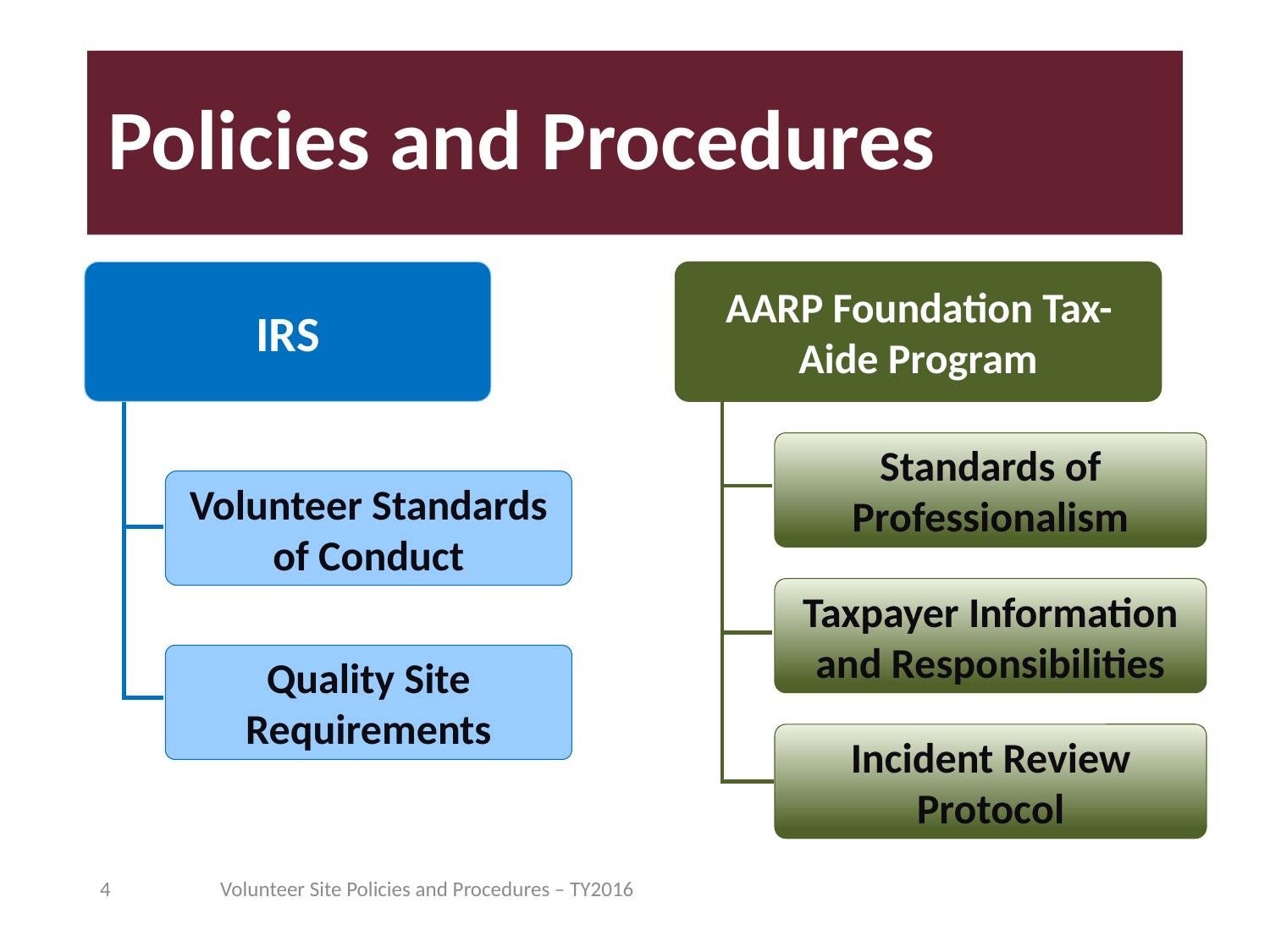

# Policies and Procedures
IRS
AARP Foundation Tax-Aide Program

Standards of Professionalism

Volunteer Standards of Conduct
Taxpayer Information and Responsibilities
Quality Site Requirements
Incident Review Protocol
4
Volunteer Site Policies and Procedures – TY2016